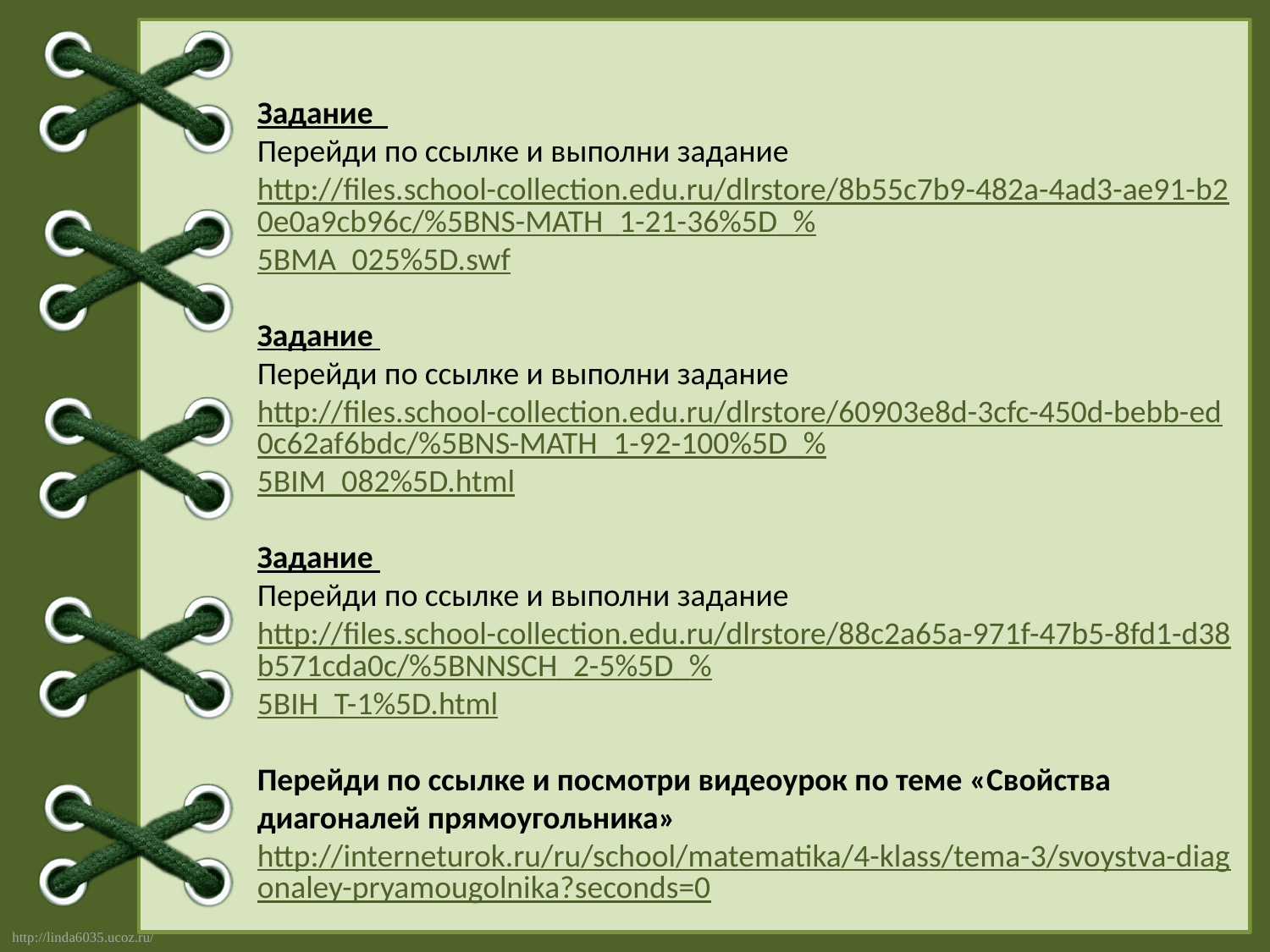

Задание
Перейди по ссылке и выполни задание http://files.school-collection.edu.ru/dlrstore/8b55c7b9-482a-4ad3-ae91-b20e0a9cb96c/%5BNS-MATH_1-21-36%5D_%5BMA_025%5D.swf

Задание
Перейди по ссылке и выполни задание http://files.school-collection.edu.ru/dlrstore/60903e8d-3cfc-450d-bebb-ed0c62af6bdc/%5BNS-MATH_1-92-100%5D_%5BIM_082%5D.html

Задание
Перейди по ссылке и выполни задание
http://files.school-collection.edu.ru/dlrstore/88c2a65a-971f-47b5-8fd1-d38b571cda0c/%5BNNSCH_2-5%5D_%5BIH_T-1%5D.html

Перейди по ссылке и посмотри видеоурок по теме «Свойства диагоналей прямоугольника» http://interneturok.ru/ru/school/matematika/4-klass/tema-3/svoystva-diagonaley-pryamougolnika?seconds=0